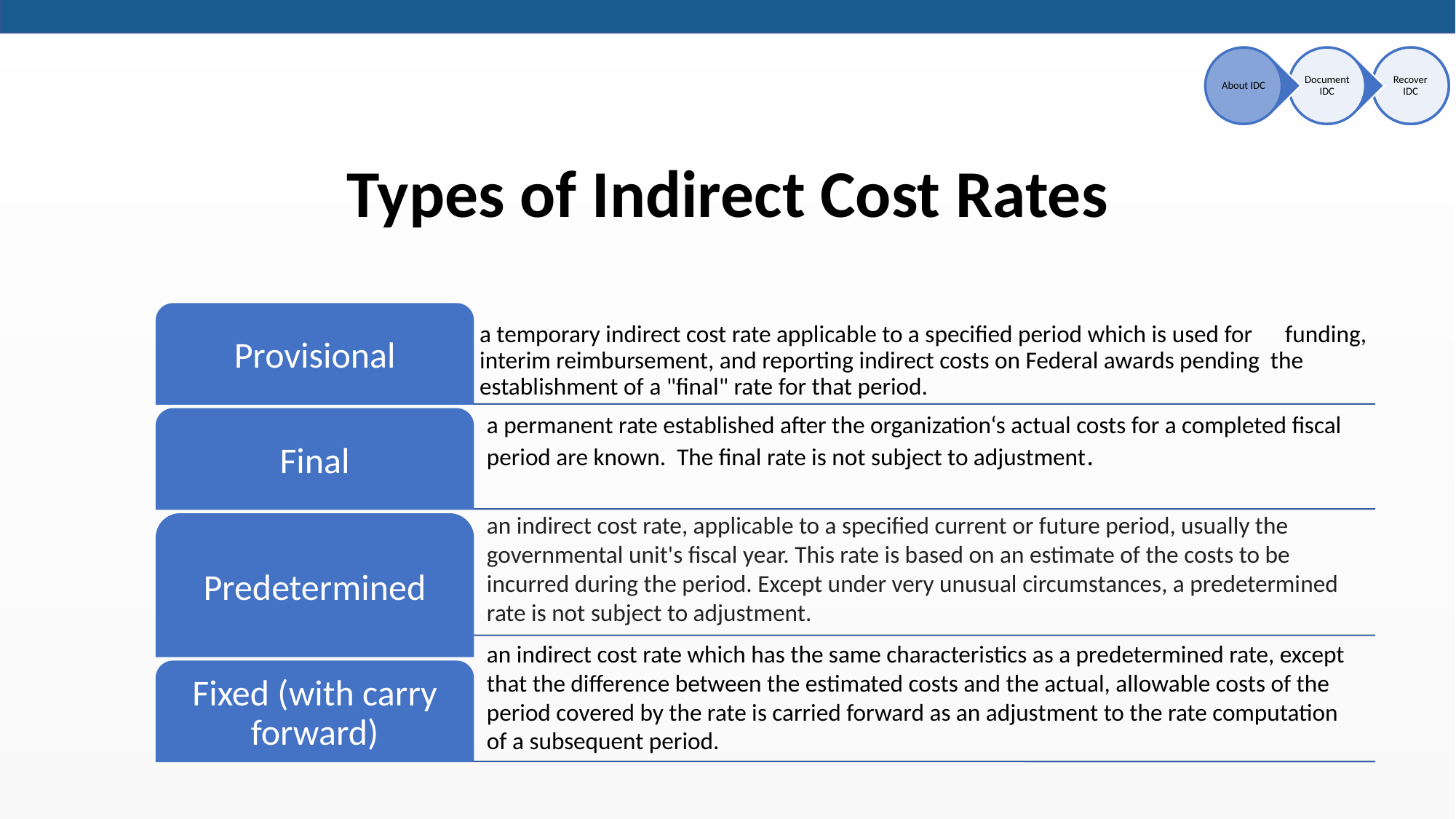

Recover IDC
Document IDC
About IDC
# Types of Indirect Cost Rates

a temporary indirect cost rate applicable to a specified period which is used for      funding, interim reimbursement, and reporting indirect costs on Federal awards pending  the establishment of a "final" rate for that period.
Provisional

Final

Predetermined

Fixed (with carry forward)
a permanent rate established after the organization‘s actual costs for a completed fiscal period are known.  The final rate is not subject to adjustment.

an indirect cost rate, applicable to a specified current or future period, usually the governmental unit's fiscal year. This rate is based on an estimate of the costs to be incurred during the period. Except under very unusual circumstances, a predetermined rate is not subject to adjustment.
an indirect cost rate which has the same characteristics as a predetermined rate, except that the difference between the estimated costs and the actual, allowable costs of the period covered by the rate is carried forward as an adjustment to the rate computation of a subsequent period.